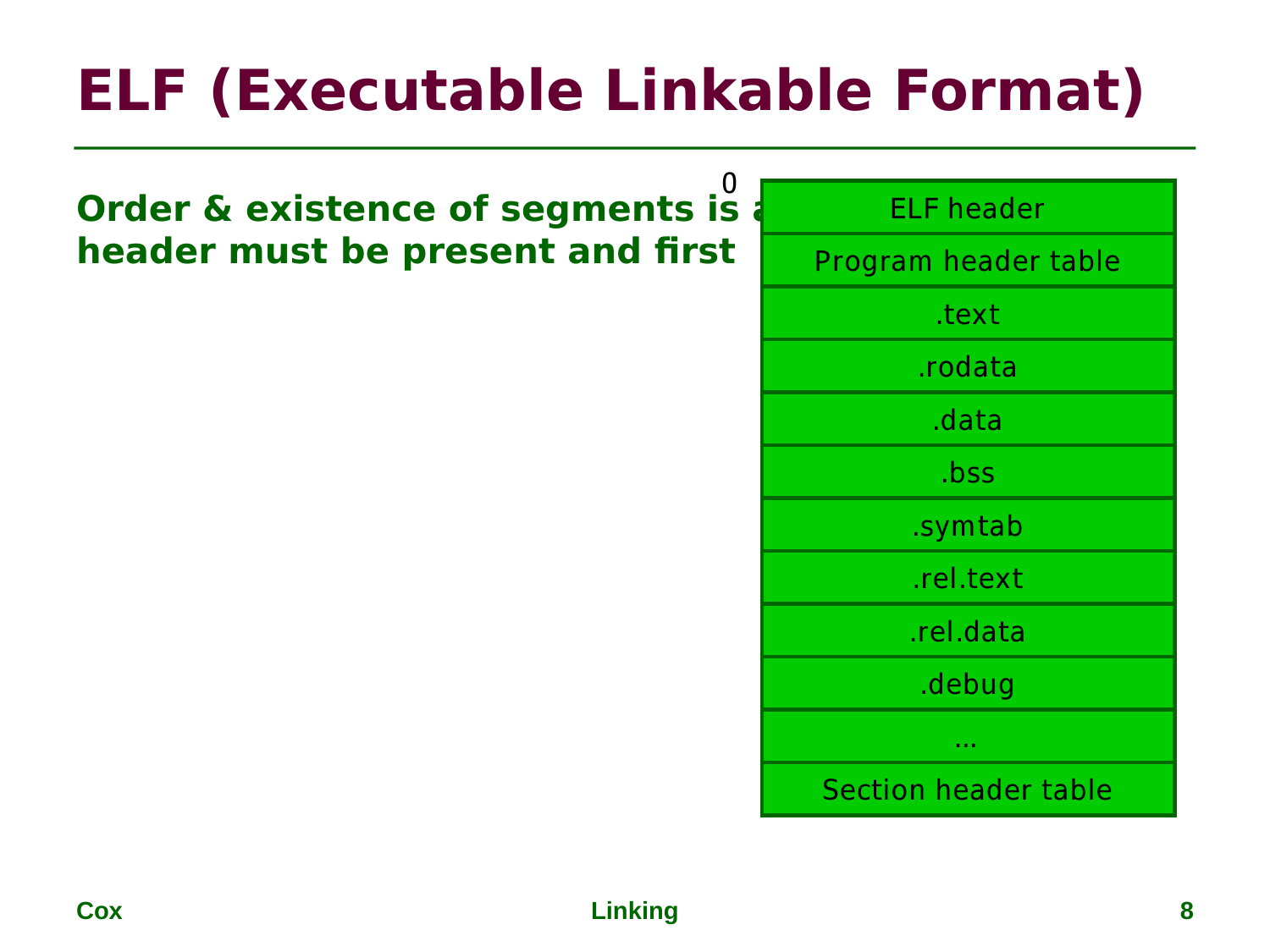

# ELF (Executable Linkable Format)
0
Order & existence of segments is arbitrary, except ELF header must be present and first

ELF header
Program header table
.text
.rodata
.data
.bss
.symtab
.rel.text
.rel.data
.debug
…
Section header table
Cox
Linking
8